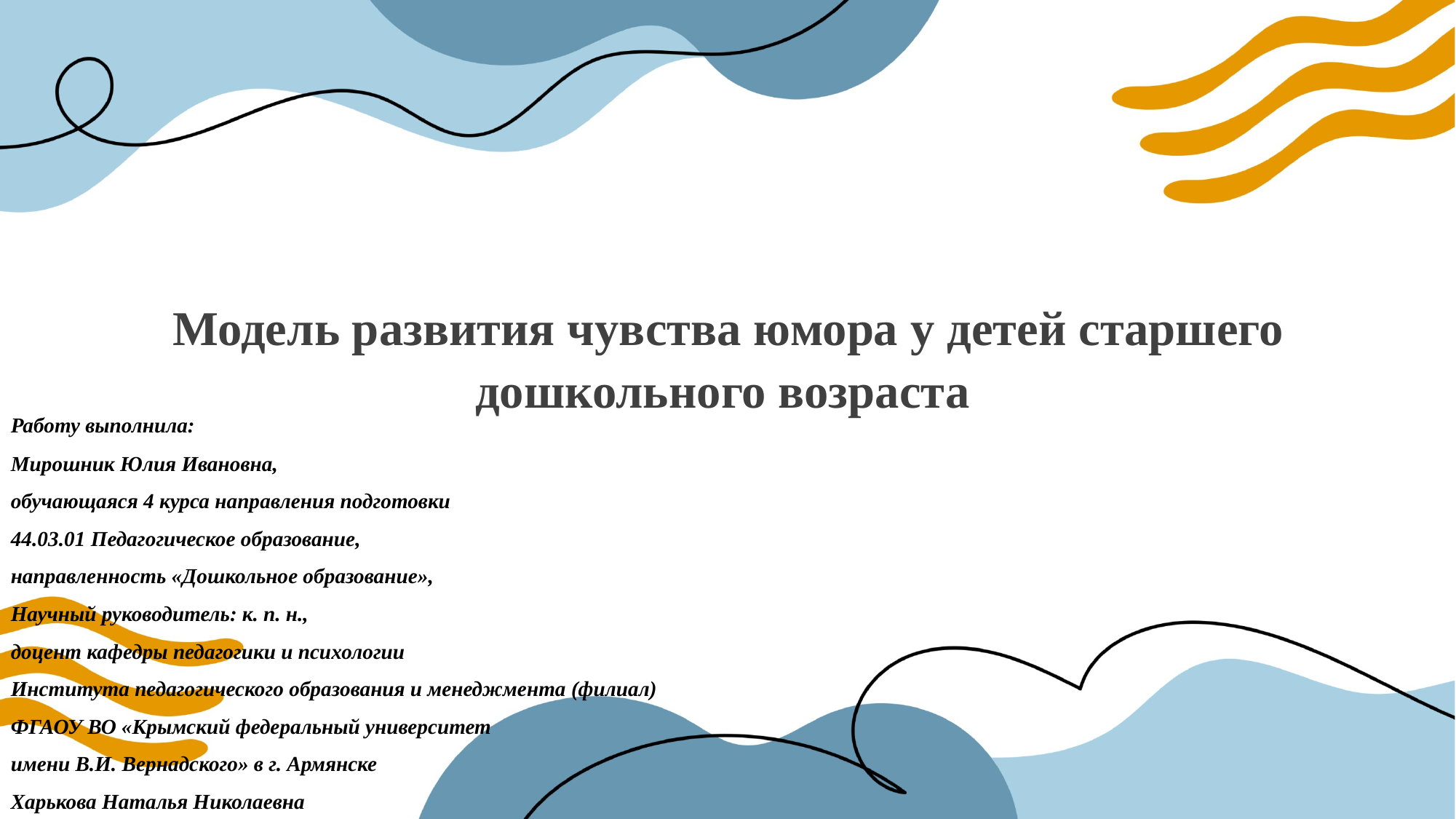

# Модель развития чувства юмора у детей старшего дошкольного возраста
Работу выполнила:
Мирошник Юлия Ивановна,
обучающаяся 4 курса направления подготовки
44.03.01 Педагогическое образование,
направленность «Дошкольное образование»,
Научный руководитель: к. п. н.,
доцент кафедры педагогики и психологии
Института педагогического образования и менеджмента (филиал)
ФГАОУ ВО «Крымский федеральный университет
имени В.И. Вернадского» в г. Армянске
Харькова Наталья Николаевна